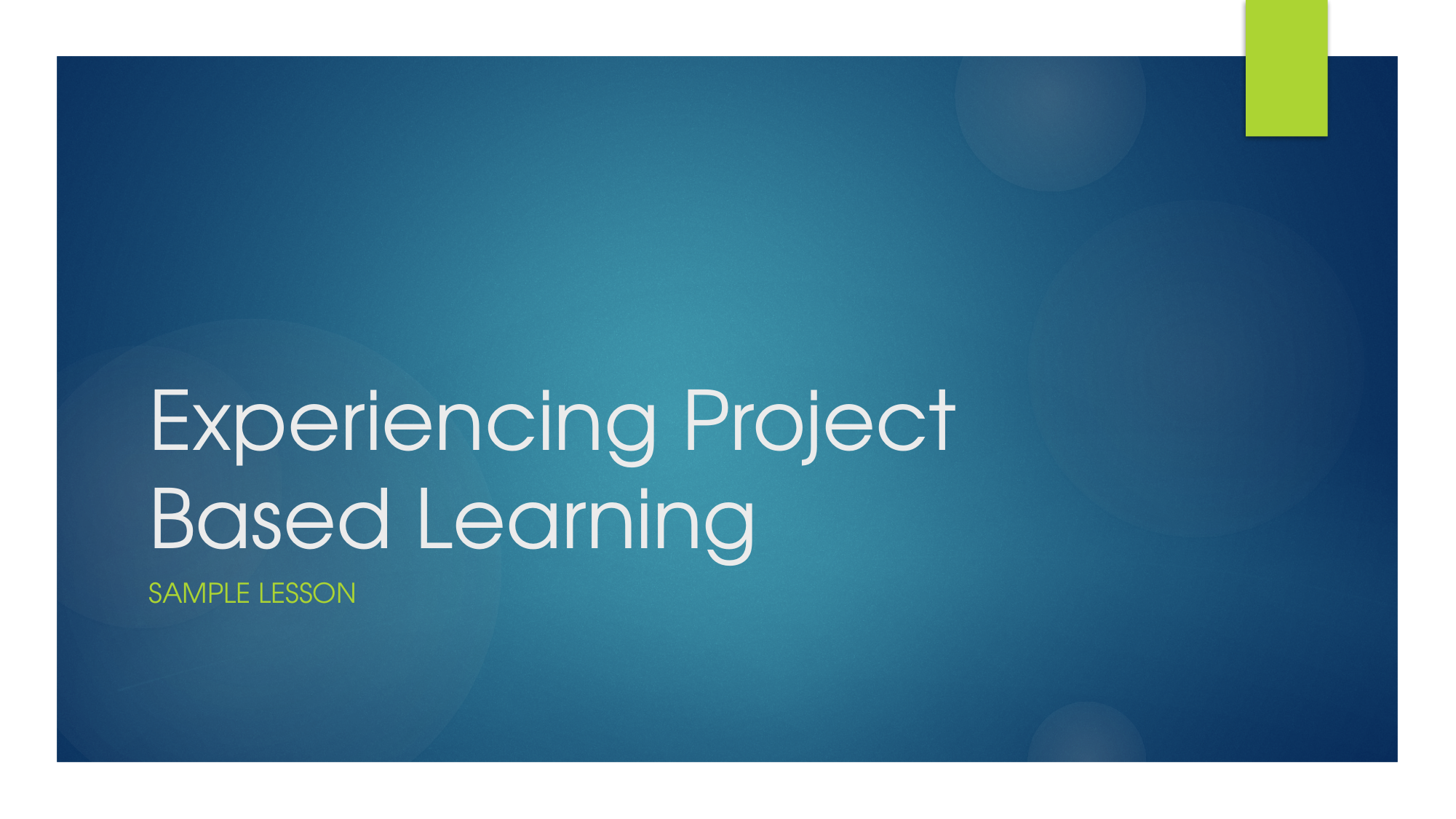

# Experiencing Project Based Learning
Sample Lesson